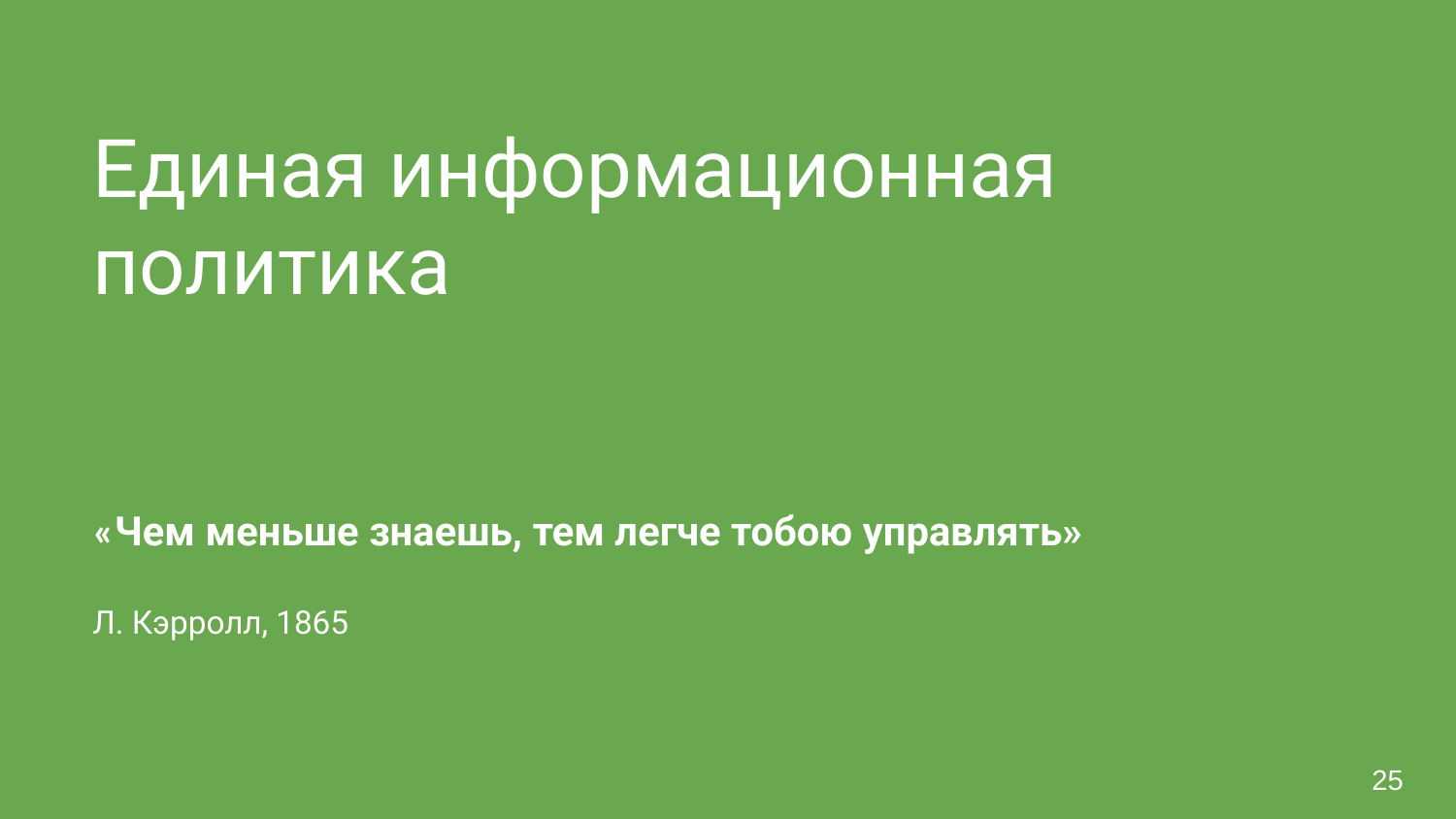

# Единая информационная политика «Чем меньше знаешь, тем легче тобою управлять» Л. Кэрролл, 1865
25